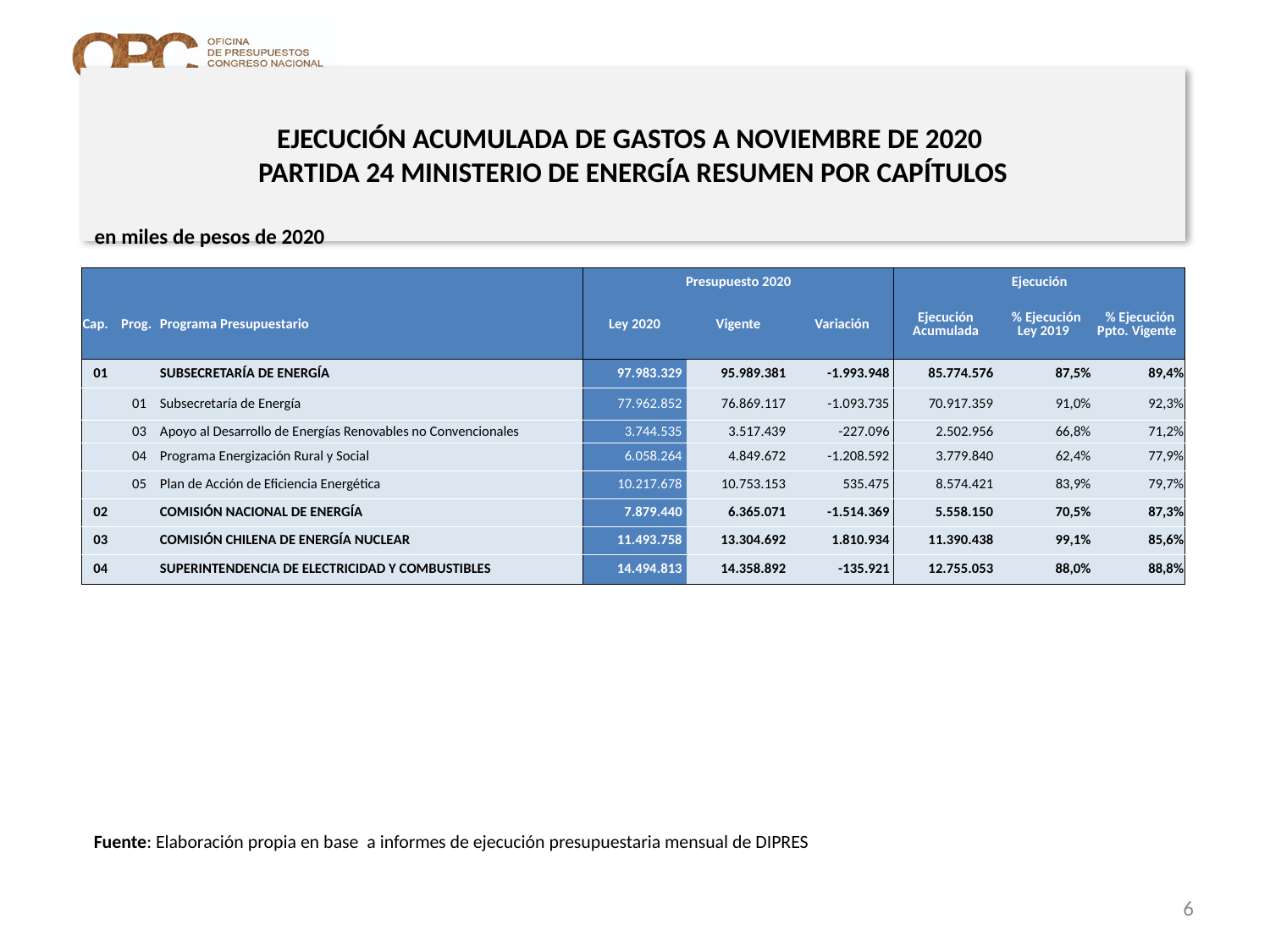

# EJECUCIÓN ACUMULADA DE GASTOS A NOVIEMBRE DE 2020 PARTIDA 24 MINISTERIO DE ENERGÍA RESUMEN POR CAPÍTULOS
en miles de pesos de 2020
|  |  |  | Presupuesto 2020 |  |  | Ejecución |  |  |
| --- | --- | --- | --- | --- | --- | --- | --- | --- |
| Cap. | Prog. | Programa Presupuestario | Ley 2020 | Vigente | Variación | Ejecución Acumulada | % Ejecución Ley 2019 | % Ejecución Ppto. Vigente |
| 01 |  | SUBSECRETARÍA DE ENERGÍA | 97.983.329 | 95.989.381 | -1.993.948 | 85.774.576 | 87,5% | 89,4% |
|  | 01 | Subsecretaría de Energía | 77.962.852 | 76.869.117 | -1.093.735 | 70.917.359 | 91,0% | 92,3% |
|  | 03 | Apoyo al Desarrollo de Energías Renovables no Convencionales | 3.744.535 | 3.517.439 | -227.096 | 2.502.956 | 66,8% | 71,2% |
|  | 04 | Programa Energización Rural y Social | 6.058.264 | 4.849.672 | -1.208.592 | 3.779.840 | 62,4% | 77,9% |
|  | 05 | Plan de Acción de Eficiencia Energética | 10.217.678 | 10.753.153 | 535.475 | 8.574.421 | 83,9% | 79,7% |
| 02 |  | COMISIÓN NACIONAL DE ENERGÍA | 7.879.440 | 6.365.071 | -1.514.369 | 5.558.150 | 70,5% | 87,3% |
| 03 |  | COMISIÓN CHILENA DE ENERGÍA NUCLEAR | 11.493.758 | 13.304.692 | 1.810.934 | 11.390.438 | 99,1% | 85,6% |
| 04 |  | SUPERINTENDENCIA DE ELECTRICIDAD Y COMBUSTIBLES | 14.494.813 | 14.358.892 | -135.921 | 12.755.053 | 88,0% | 88,8% |
Fuente: Elaboración propia en base  a informes de ejecución presupuestaria mensual de DIPRES
6